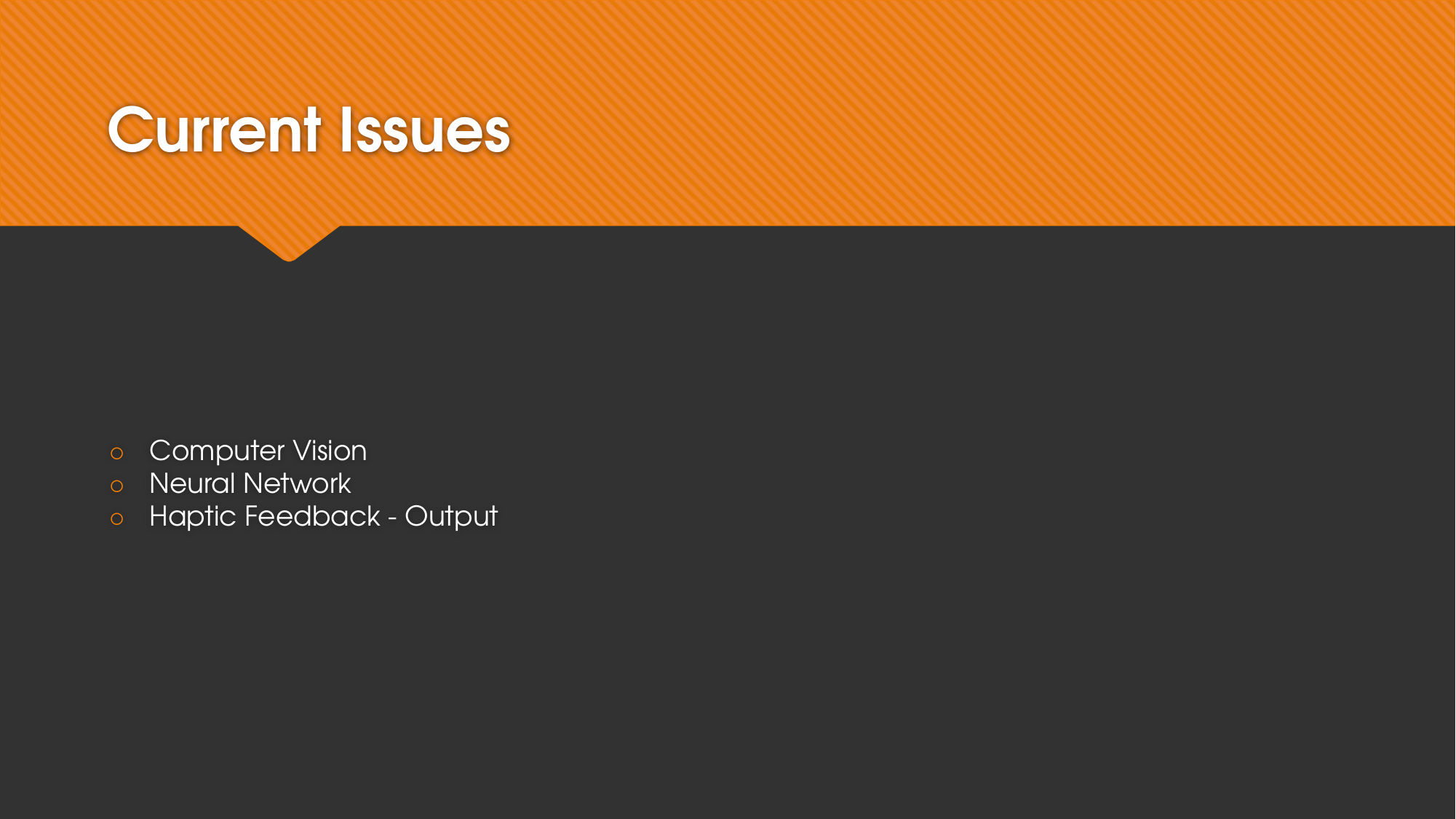

# Current Issues
Computer Vision
Neural Network
Haptic Feedback - Output